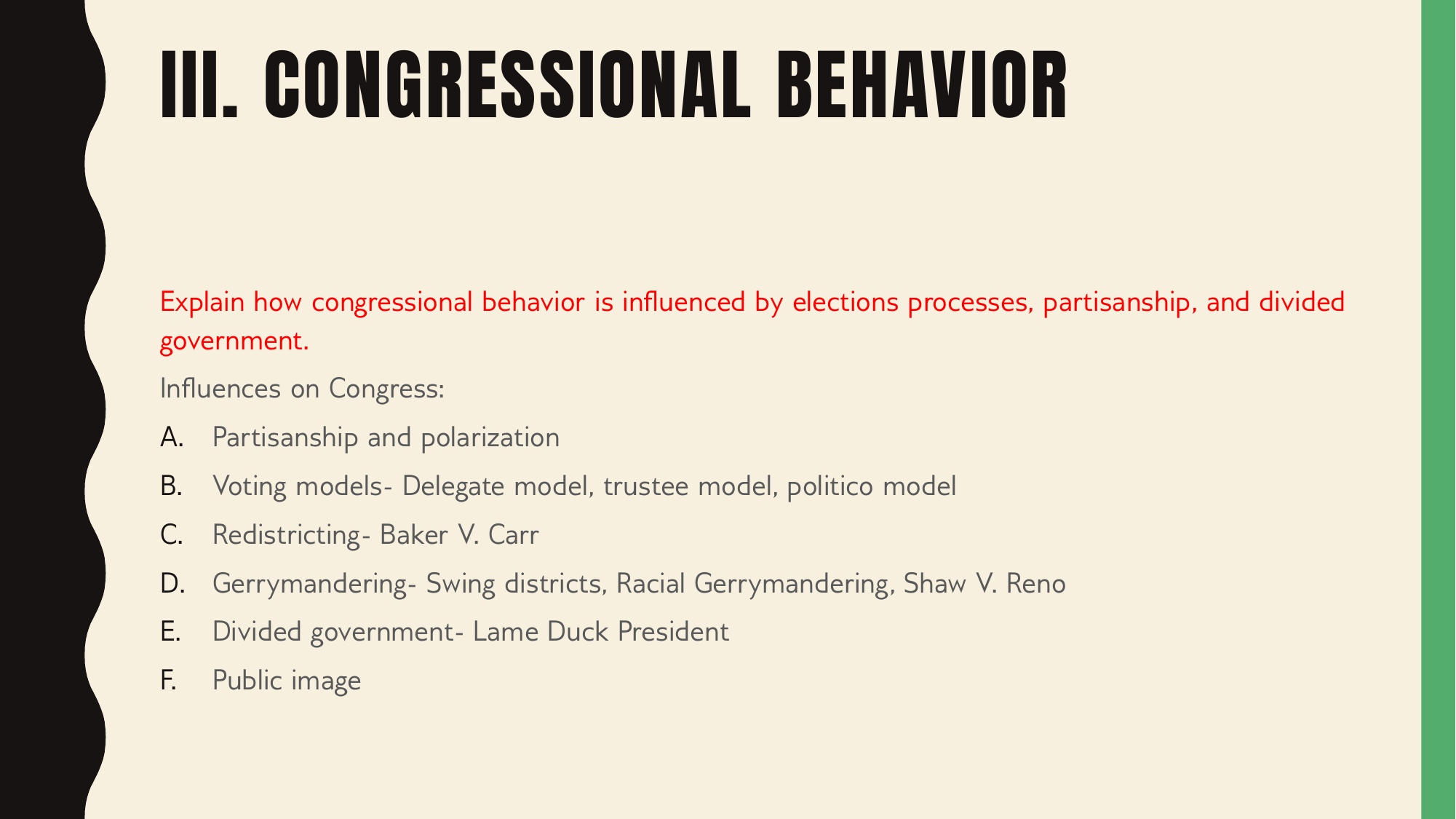

# III. Congressional behavior
Explain how congressional behavior is influenced by elections processes, partisanship, and divided government.
Influences on Congress:
Partisanship and polarization
Voting models- Delegate model, trustee model, politico model
Redistricting- Baker V. Carr
Gerrymandering- Swing districts, Racial Gerrymandering, Shaw V. Reno
Divided government- Lame Duck President
Public image